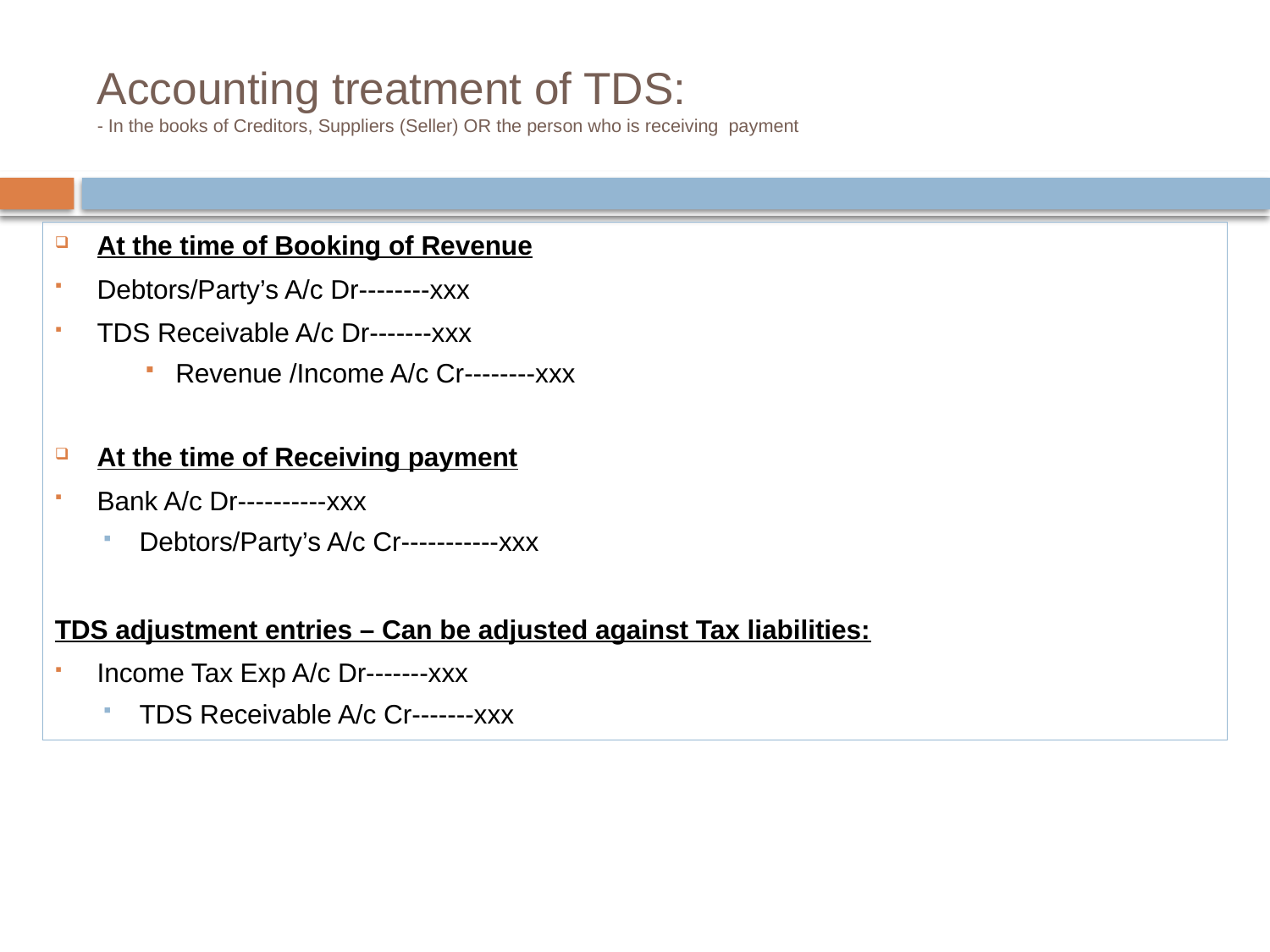

# Accounting treatment of TDS: - In the books of Creditors, Suppliers (Seller) OR the person who is receiving  payment
At the time of Booking of Revenue
Debtors/Party’s A/c Dr--------xxx
TDS Receivable A/c Dr-------xxx
Revenue /Income A/c Cr--------xxx

At the time of Receiving payment
Bank A/c Dr----------xxx
Debtors/Party’s A/c Cr-----------xxx

TDS adjustment entries – Can be adjusted against Tax liabilities:
Income Tax Exp A/c Dr-------xxx
TDS Receivable A/c Cr-------xxx